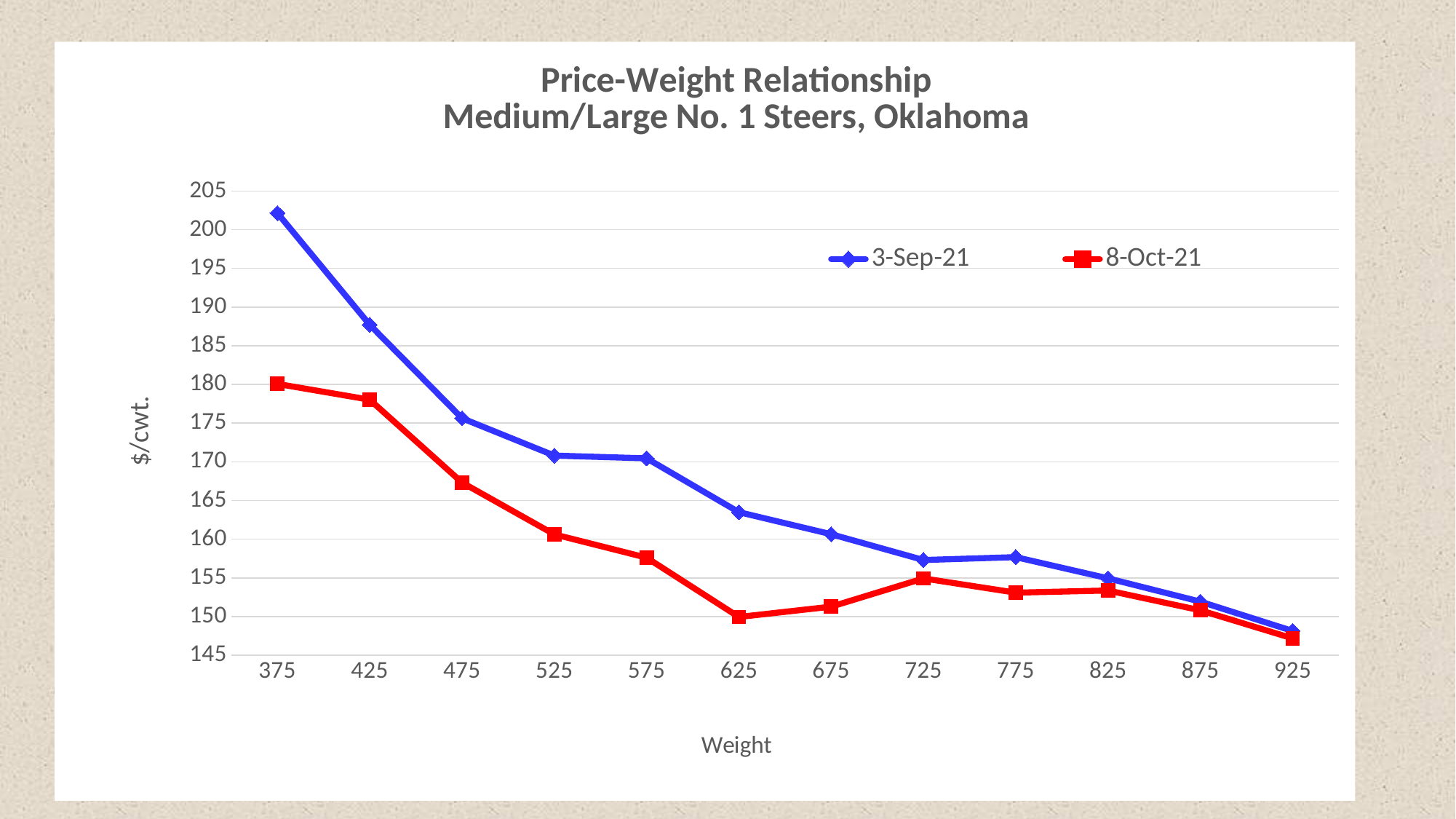

### Chart: Price-Weight Relationship
Medium/Large No. 1 Steers, Oklahoma

| Category | 3-Sep-21 | 8-Oct-21 |
|---|---|---|
| 375 | 202.14 | 180.07 |
| 425 | 187.71 | 178.03 |
| 475 | 175.63 | 167.32 |
| 525 | 170.8 | 160.62 |
| 575 | 170.45 | 157.61 |
| 625 | 163.49 | 149.95 |
| 675 | 160.64 | 151.28 |
| 725 | 157.31 | 154.93 |
| 775 | 157.68 | 153.09 |
| 825 | 154.94 | 153.37 |
| 875 | 151.93 | 150.81 |
| 925 | 148.14 | 147.18 |